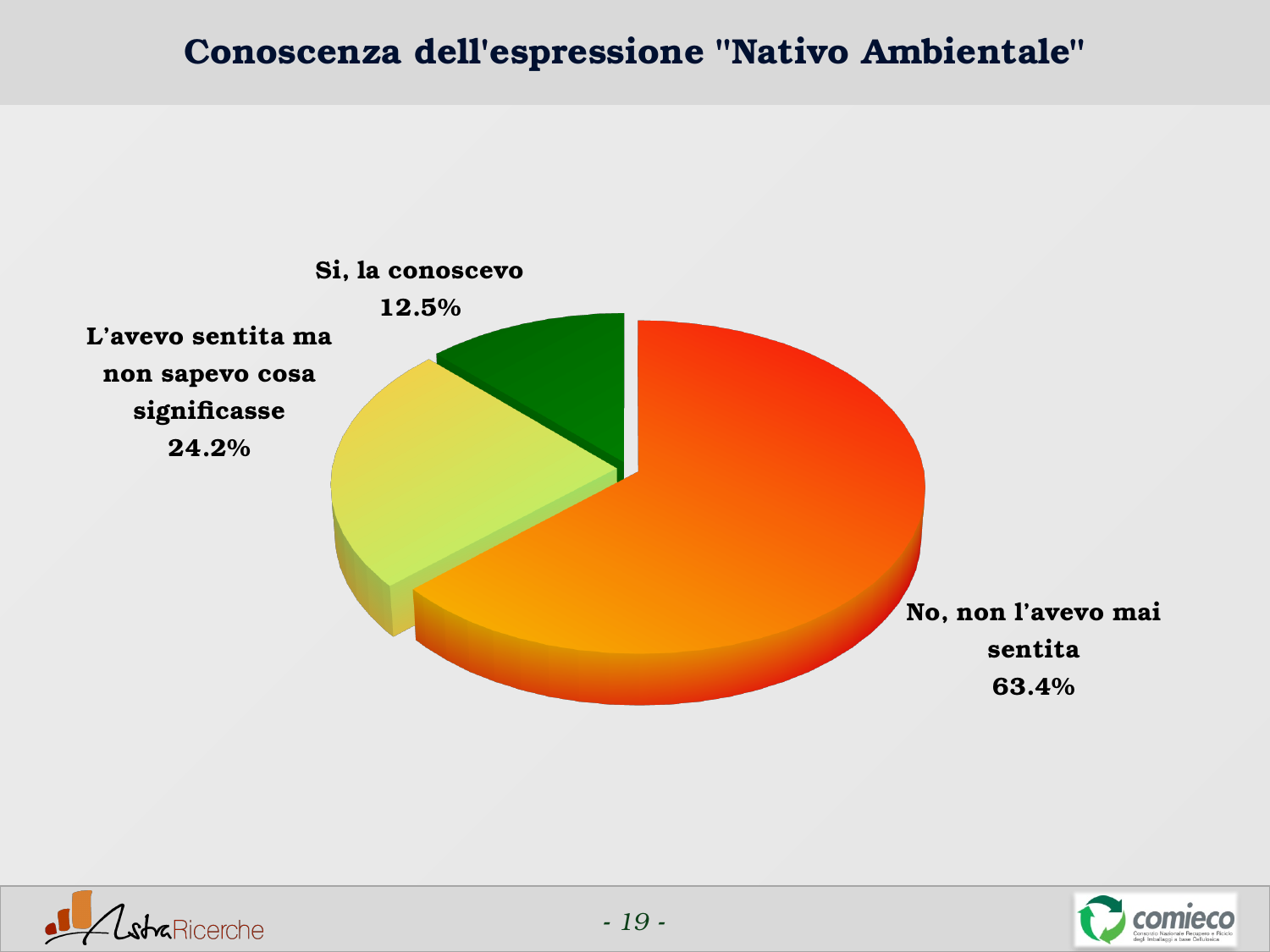

# Conoscenza dell'espressione "Nativo Ambientale"

[unsupported chart]